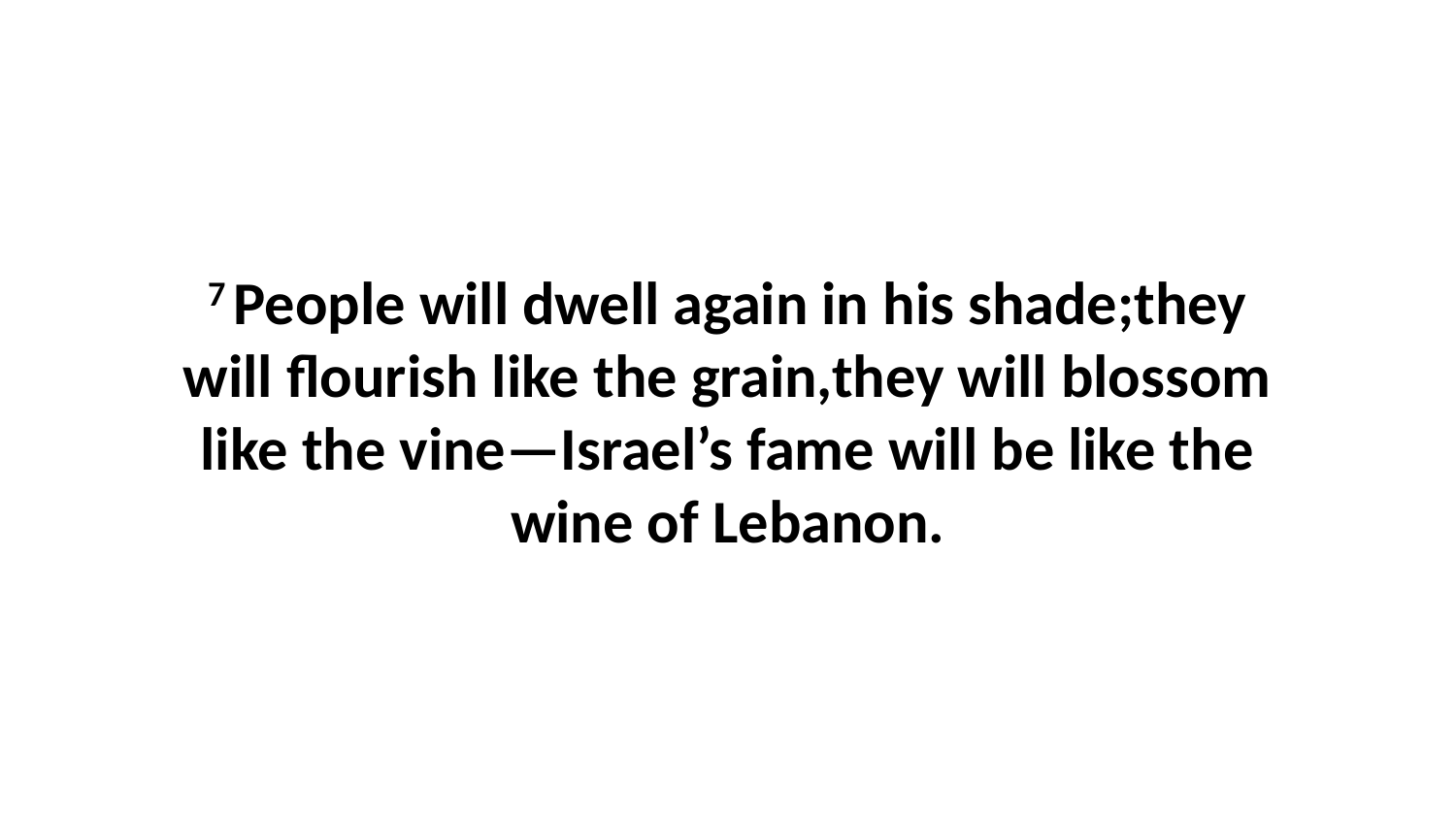

7 People will dwell again in his shade;they will flourish like the grain,they will blossom like the vine—Israel’s fame will be like the wine of Lebanon.